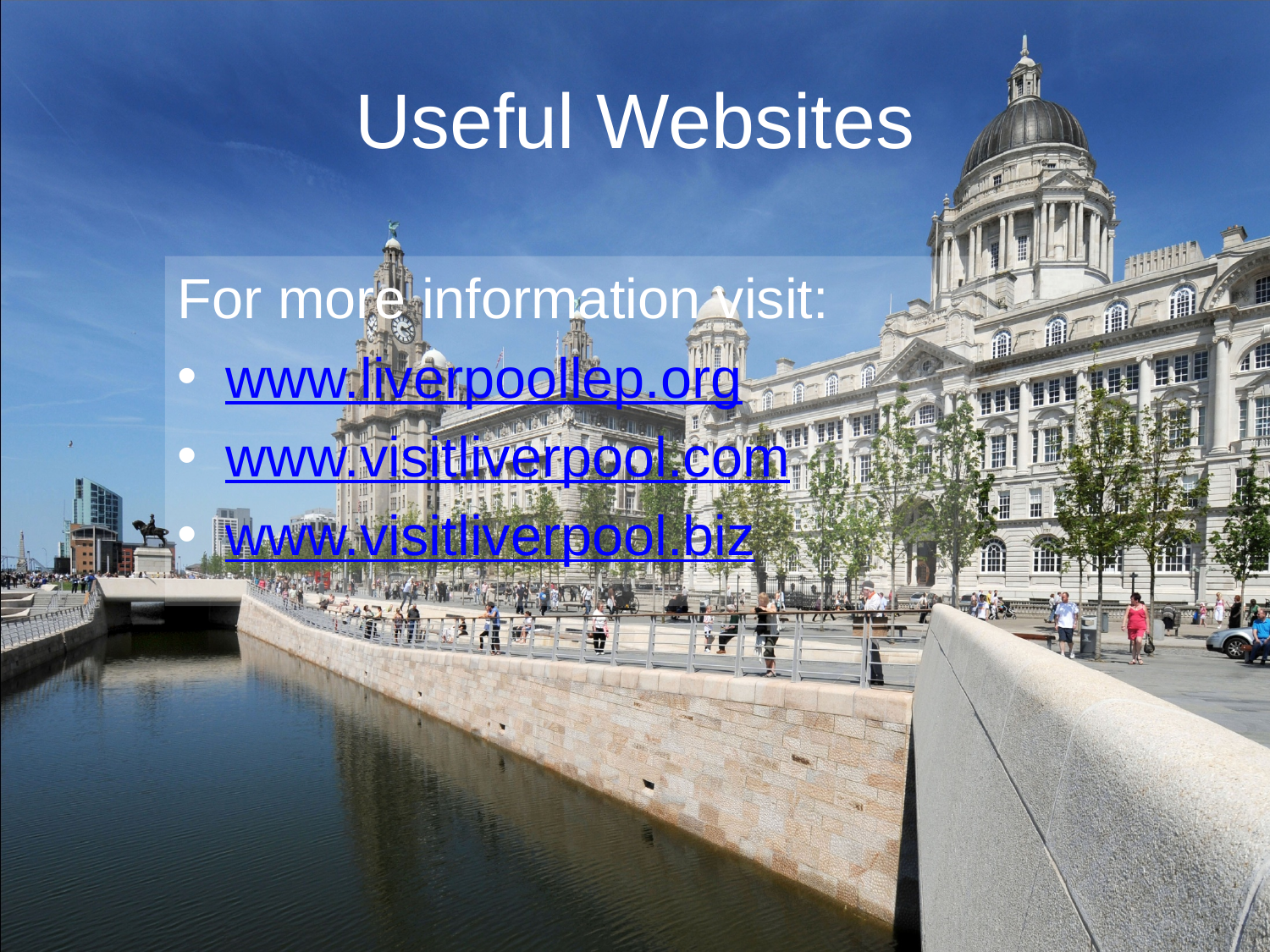

# Useful Websites
For more information visit:
www.liverpoollep.org
www.visitliverpool.com
www.visitliverpool.biz